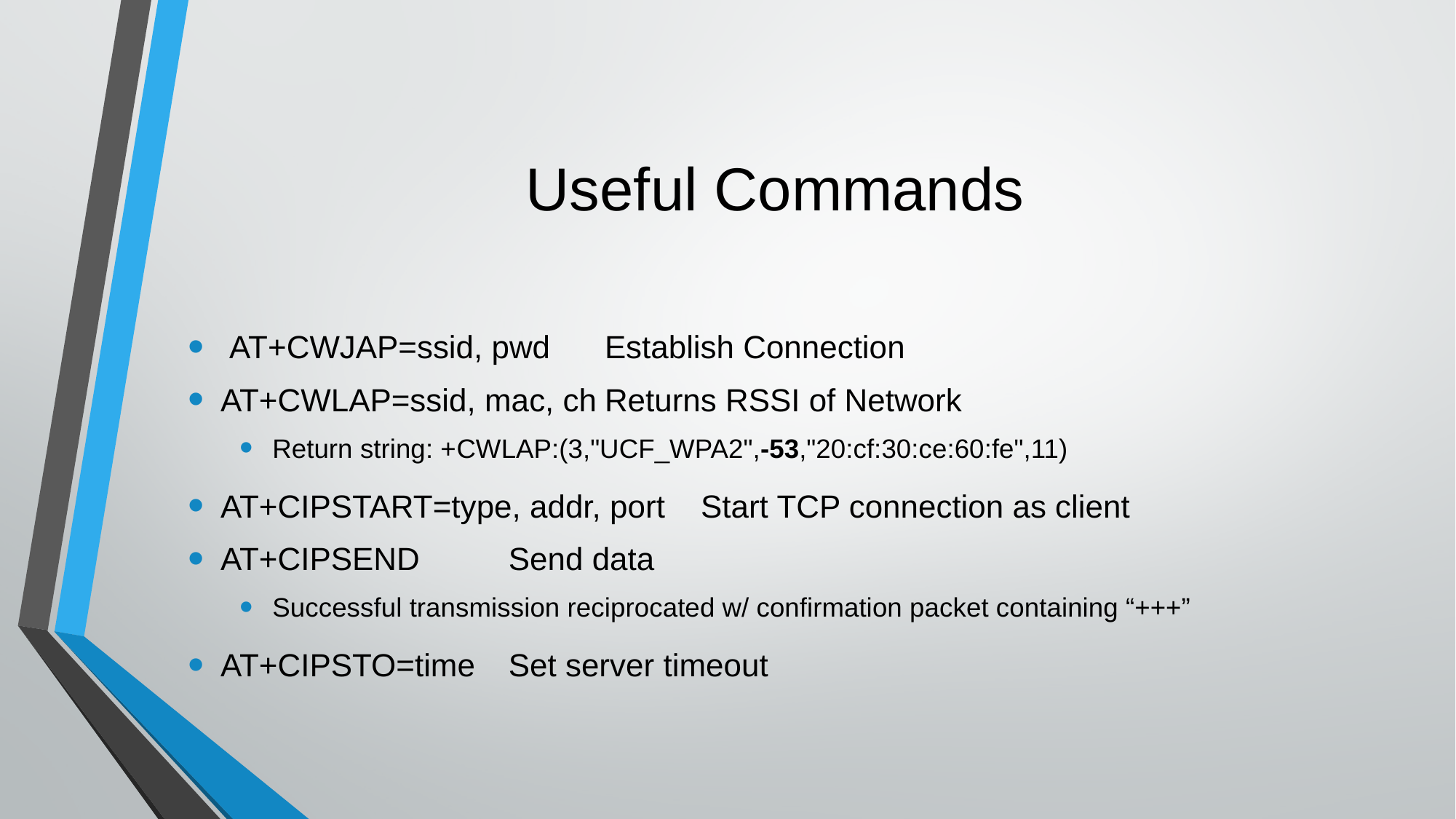

# Useful Commands
 AT+CWJAP=ssid, pwd							Establish Connection
AT+CWLAP=ssid, mac, ch						Returns RSSI of Network
Return string: +CWLAP:(3,"UCF_WPA2",-53,"20:cf:30:ce:60:fe",11)
AT+CIPSTART=type, addr, port					Start TCP connection as client
AT+CIPSEND									Send data
Successful transmission reciprocated w/ confirmation packet containing “+++”
AT+CIPSTO=time								Set server timeout